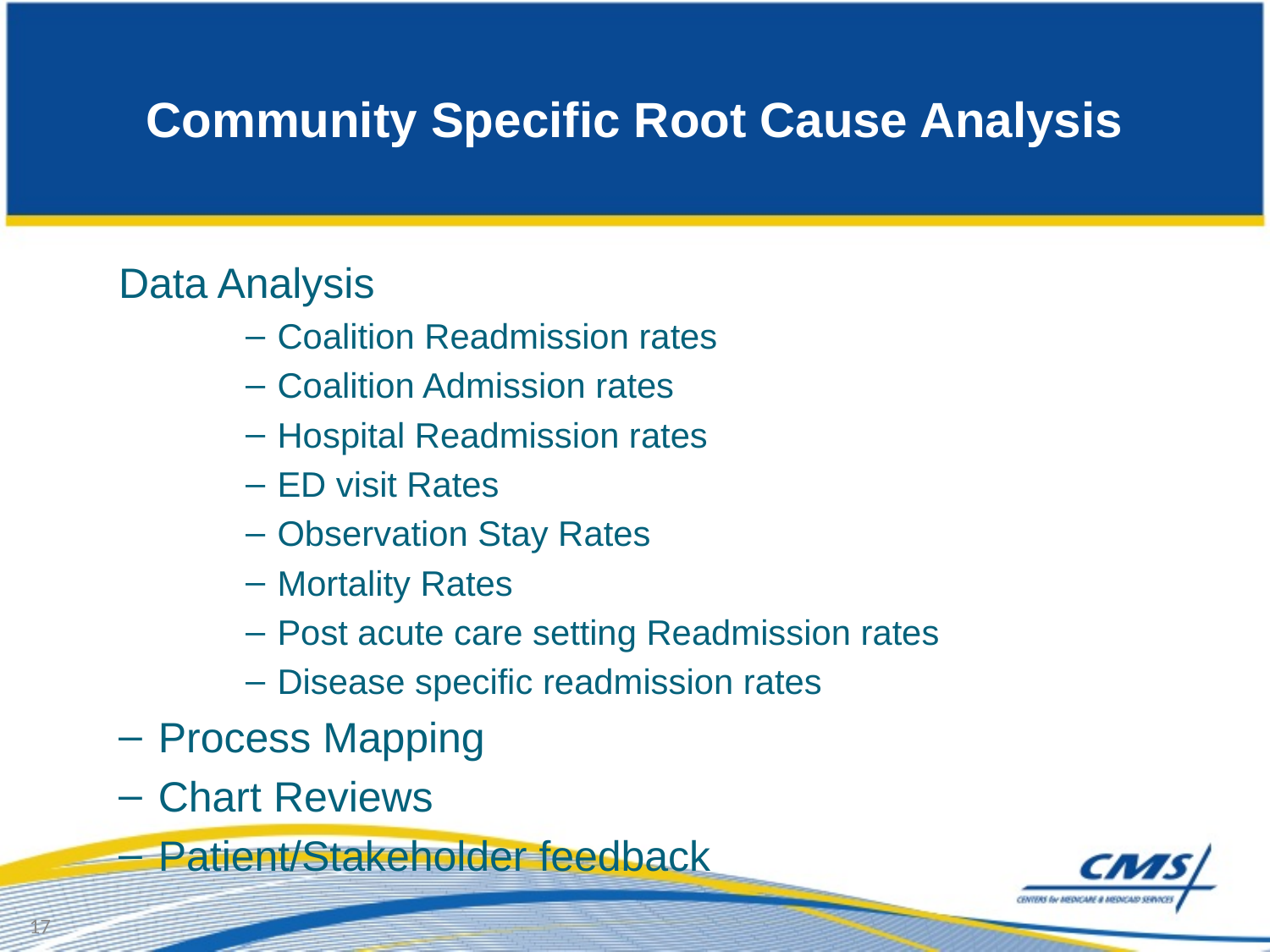

# Community Specific Root Cause Analysis

Data Analysis
Coalition Readmission rates
Coalition Admission rates
Hospital Readmission rates
ED visit Rates
Observation Stay Rates
Mortality Rates
Post acute care setting Readmission rates
Disease specific readmission rates
Process Mapping
Chart Reviews
Patient/Stakeholder feedback

17